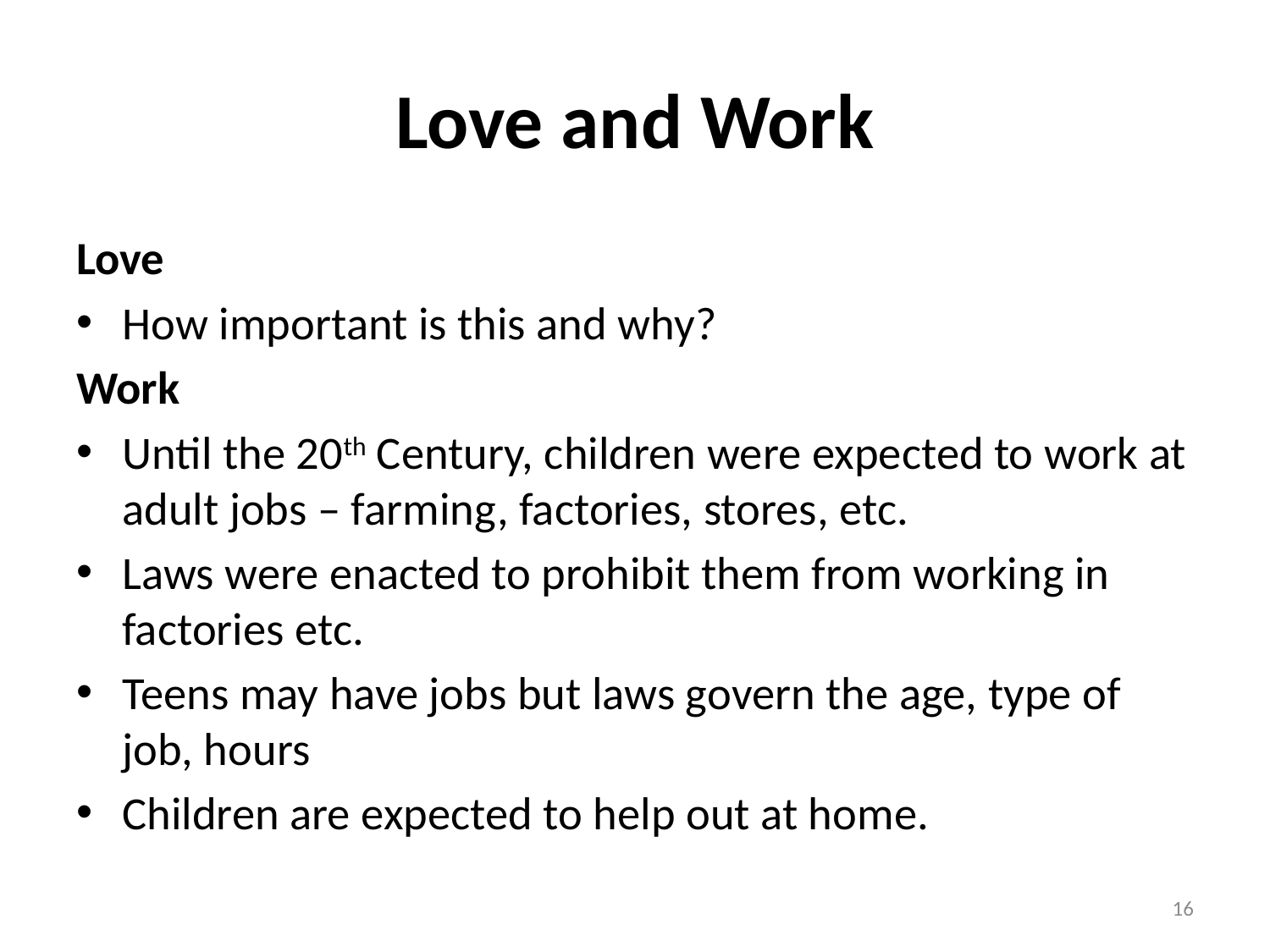

# Love and Work
Love
	How important is this and why?
Work
Until the 20th Century, children were expected to work at adult jobs – farming, factories, stores, etc.
Laws were enacted to prohibit them from working in factories etc.
Teens may have jobs but laws govern the age, type of job, hours
Children are expected to help out at home.

16